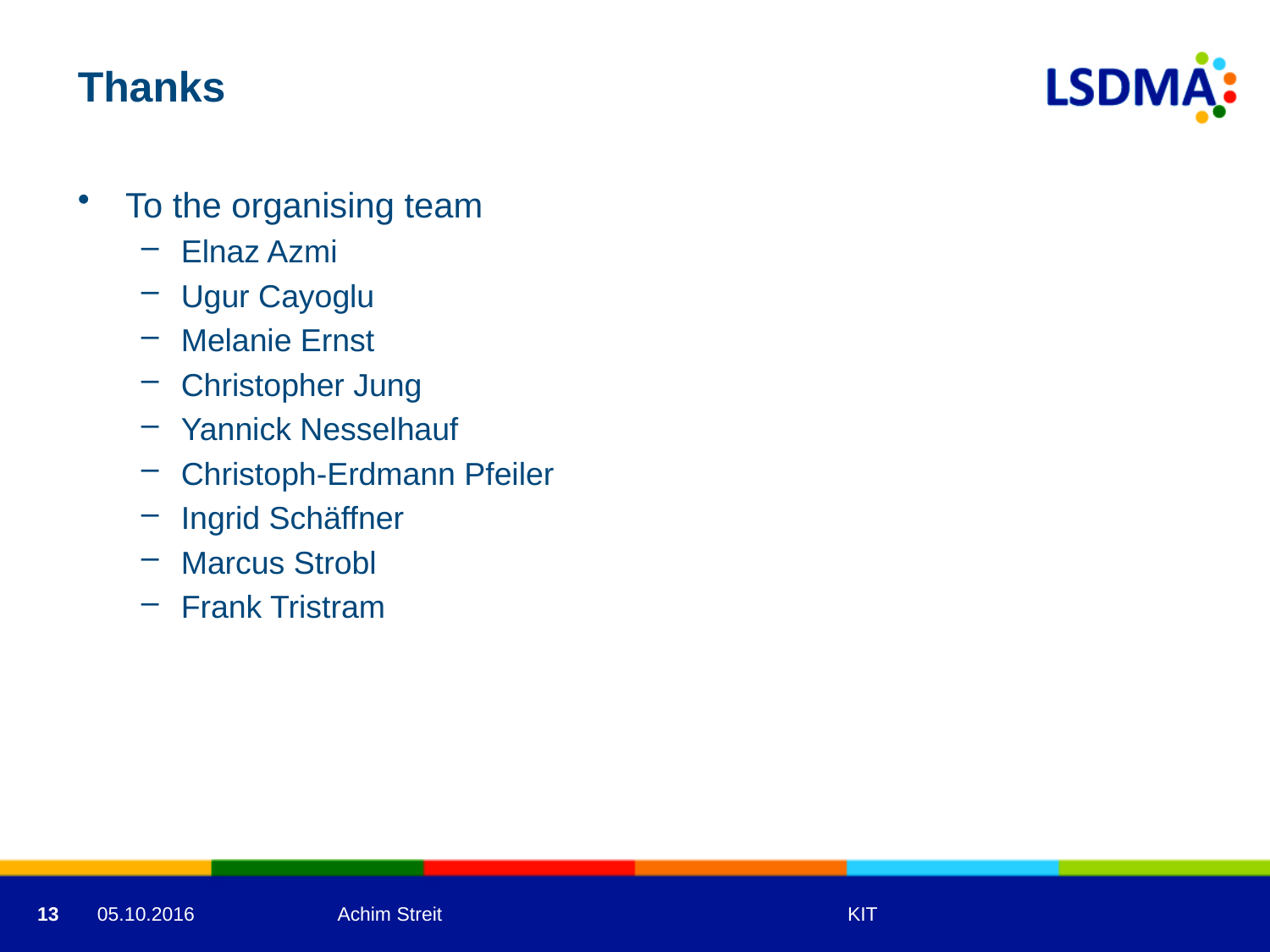

# Thanks
To the organising team
Elnaz Azmi
Ugur Cayoglu
Melanie Ernst
Christopher Jung
Yannick Nesselhauf
Christoph-Erdmann Pfeiler
Ingrid Schäffner
Marcus Strobl
Frank Tristram